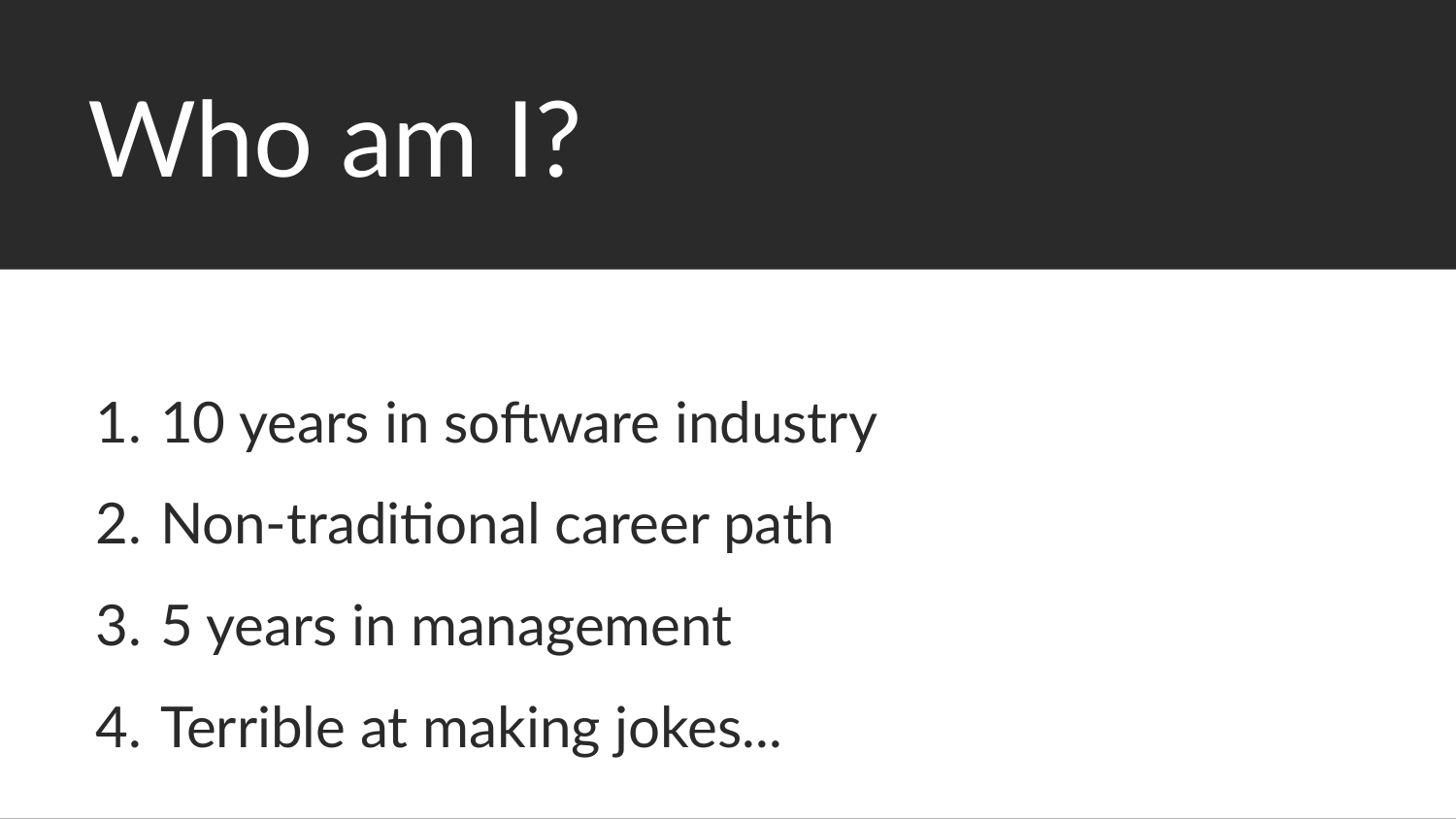

# Who am I?

10 years in software industry
Non-traditional career path
5 years in management
Terrible at making jokes...